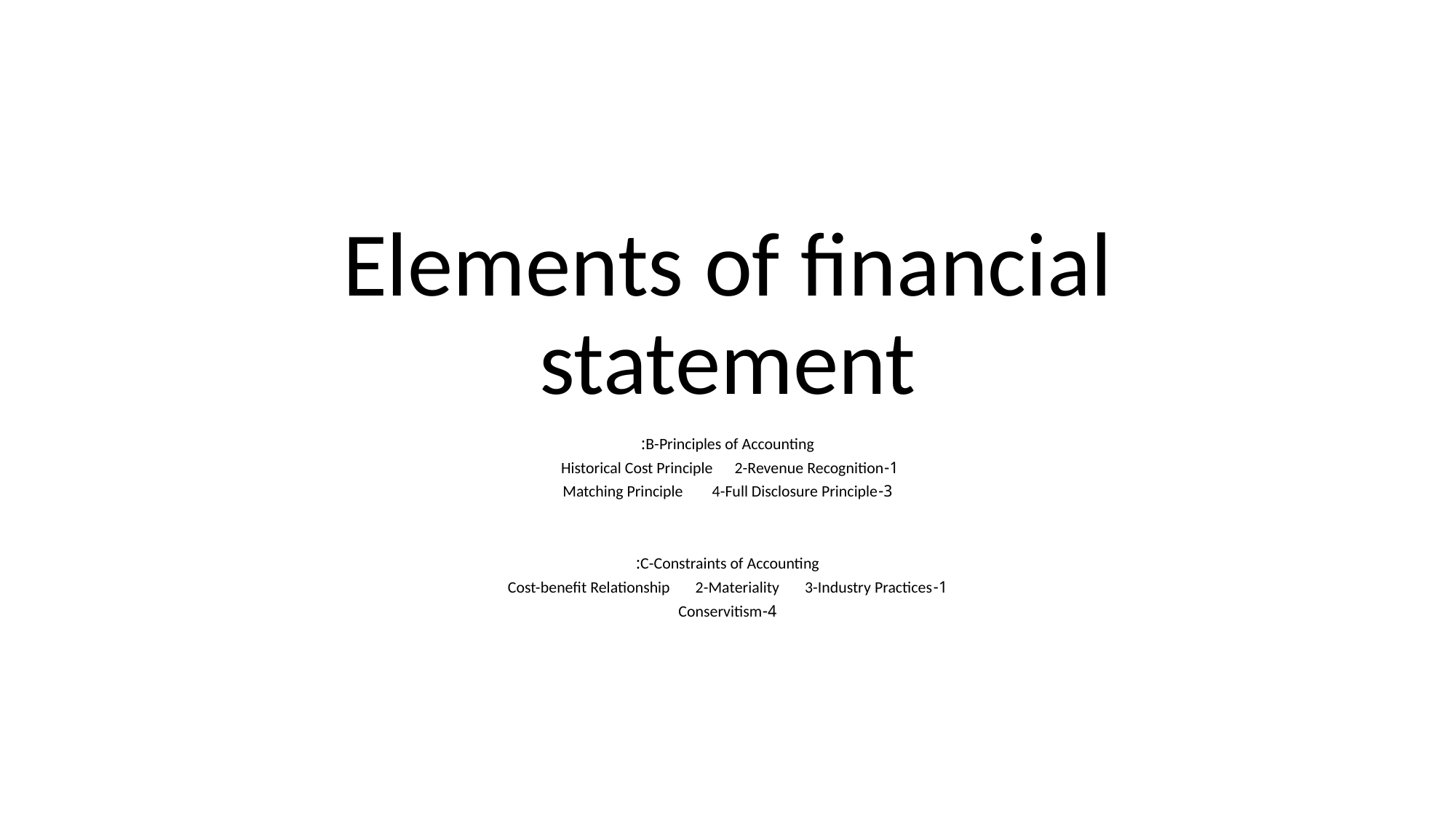

# Elements of financial statement
B-Principles of Accounting:
1-Historical Cost Principle      2-Revenue Recognition
3-Matching Principle        4-Full Disclosure Principle

C-Constraints of Accounting:
1-Cost-benefit Relationship       2-Materiality       3-Industry Practices
4-Conservitism